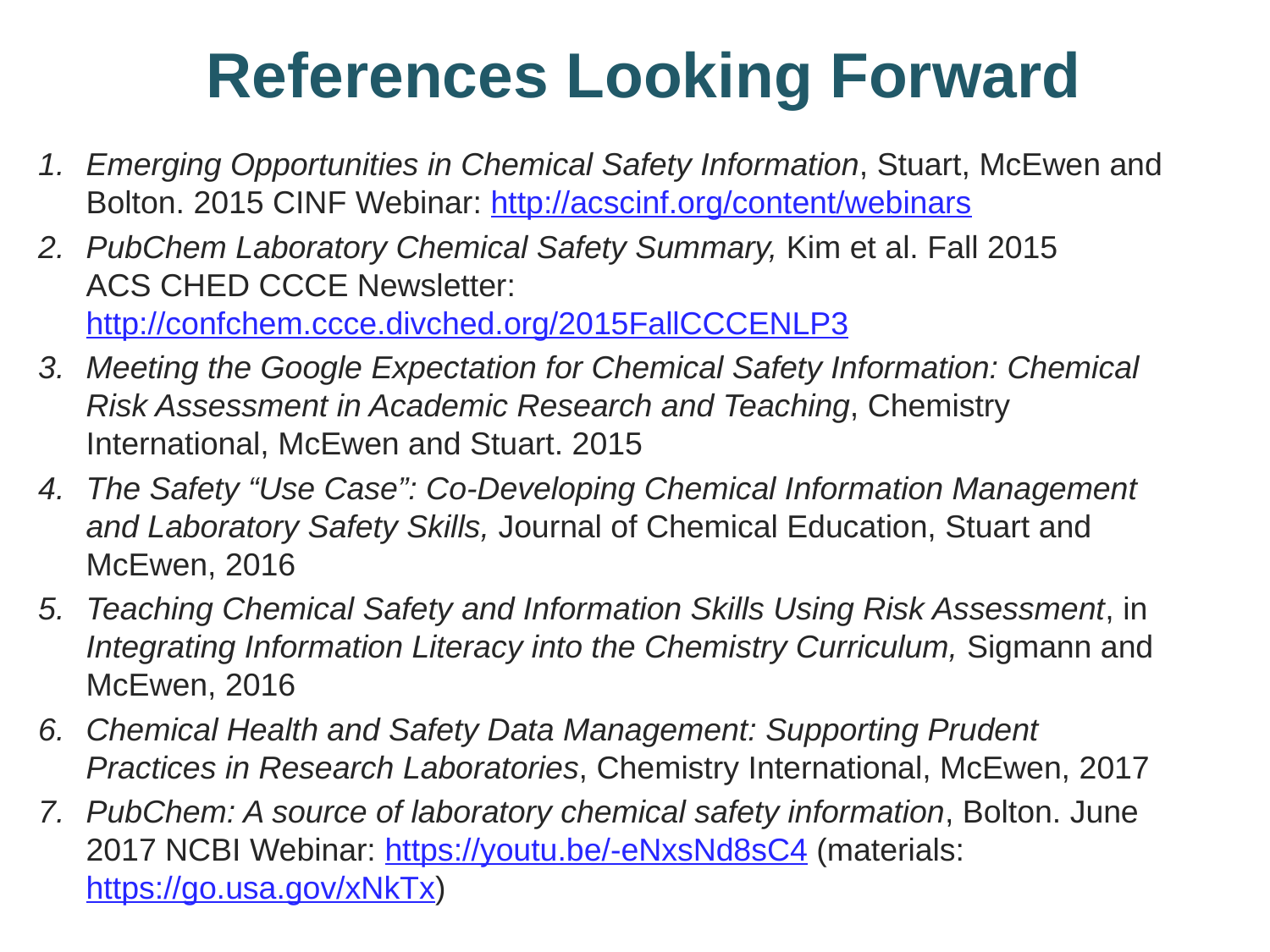

# References Looking Forward
Emerging Opportunities in Chemical Safety Information, Stuart, McEwen and Bolton. 2015 CINF Webinar: http://acscinf.org/content/webinars
PubChem Laboratory Chemical Safety Summary, Kim et al. Fall 2015
ACS CHED CCCE Newsletter: http://confchem.ccce.divched.org/2015FallCCCENLP3
Meeting the Google Expectation for Chemical Safety Information: Chemical Risk Assessment in Academic Research and Teaching, Chemistry International, McEwen and Stuart. 2015
The Safety “Use Case”: Co-Developing Chemical Information Management and Laboratory Safety Skills, Journal of Chemical Education, Stuart and McEwen, 2016
Teaching Chemical Safety and Information Skills Using Risk Assessment, in Integrating Information Literacy into the Chemistry Curriculum, Sigmann and McEwen, 2016
Chemical Health and Safety Data Management: Supporting Prudent Practices in Research Laboratories, Chemistry International, McEwen, 2017
PubChem: A source of laboratory chemical safety information, Bolton. June 2017 NCBI Webinar: https://youtu.be/-eNxsNd8sC4 (materials: https://go.usa.gov/xNkTx)